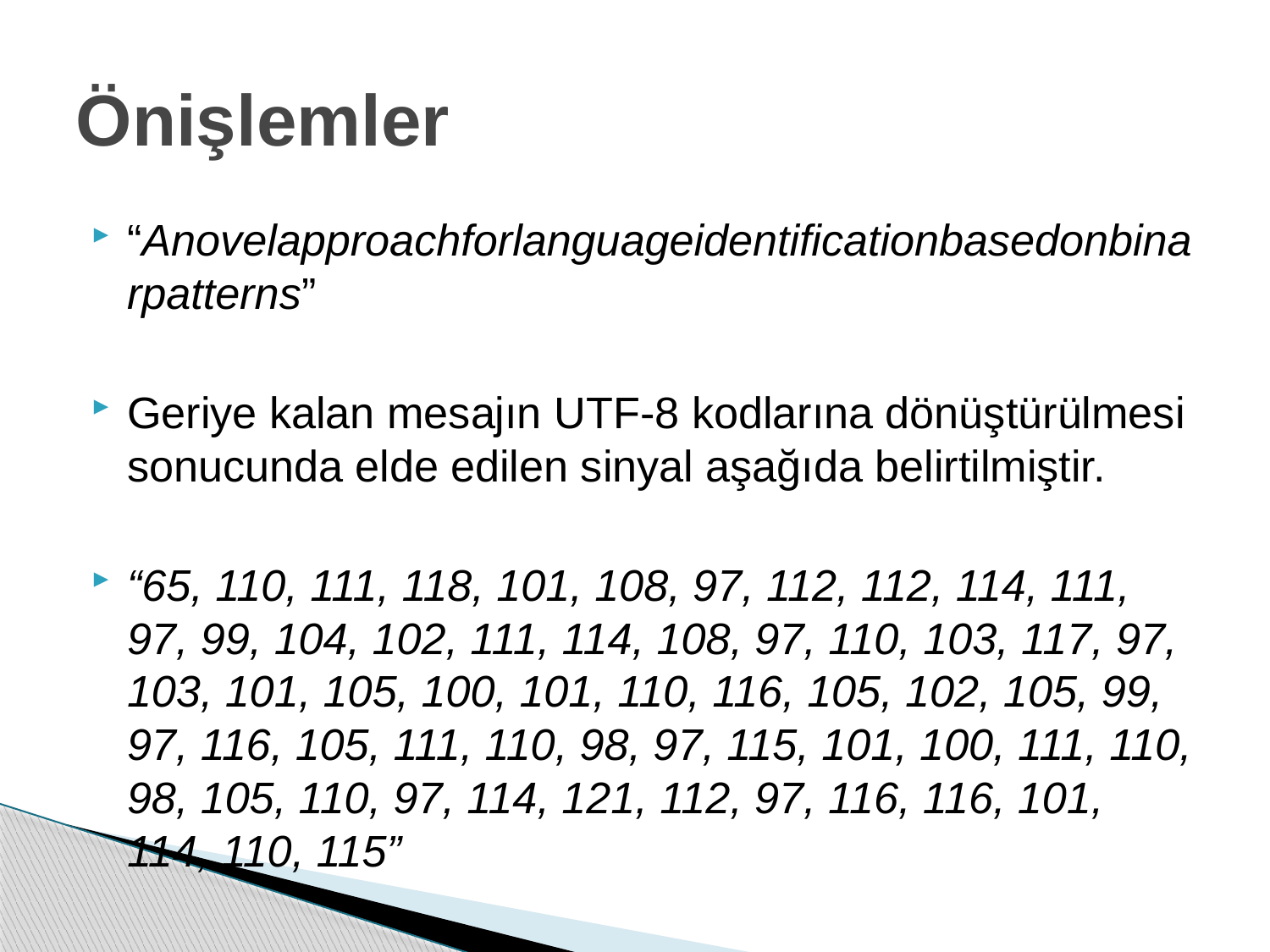

# Önişlemler
“Anovelapproachforlanguageidentificationbasedonbinarpatterns”

Geriye kalan mesajın UTF-8 kodlarına dönüştürülmesi sonucunda elde edilen sinyal aşağıda belirtilmiştir.

“65, 110, 111, 118, 101, 108, 97, 112, 112, 114, 111, 97, 99, 104, 102, 111, 114, 108, 97, 110, 103, 117, 97, 103, 101, 105, 100, 101, 110, 116, 105, 102, 105, 99, 97, 116, 105, 111, 110, 98, 97, 115, 101, 100, 111, 110, 98, 105, 110, 97, 114, 121, 112, 97, 116, 116, 101, 114, 110, 115”